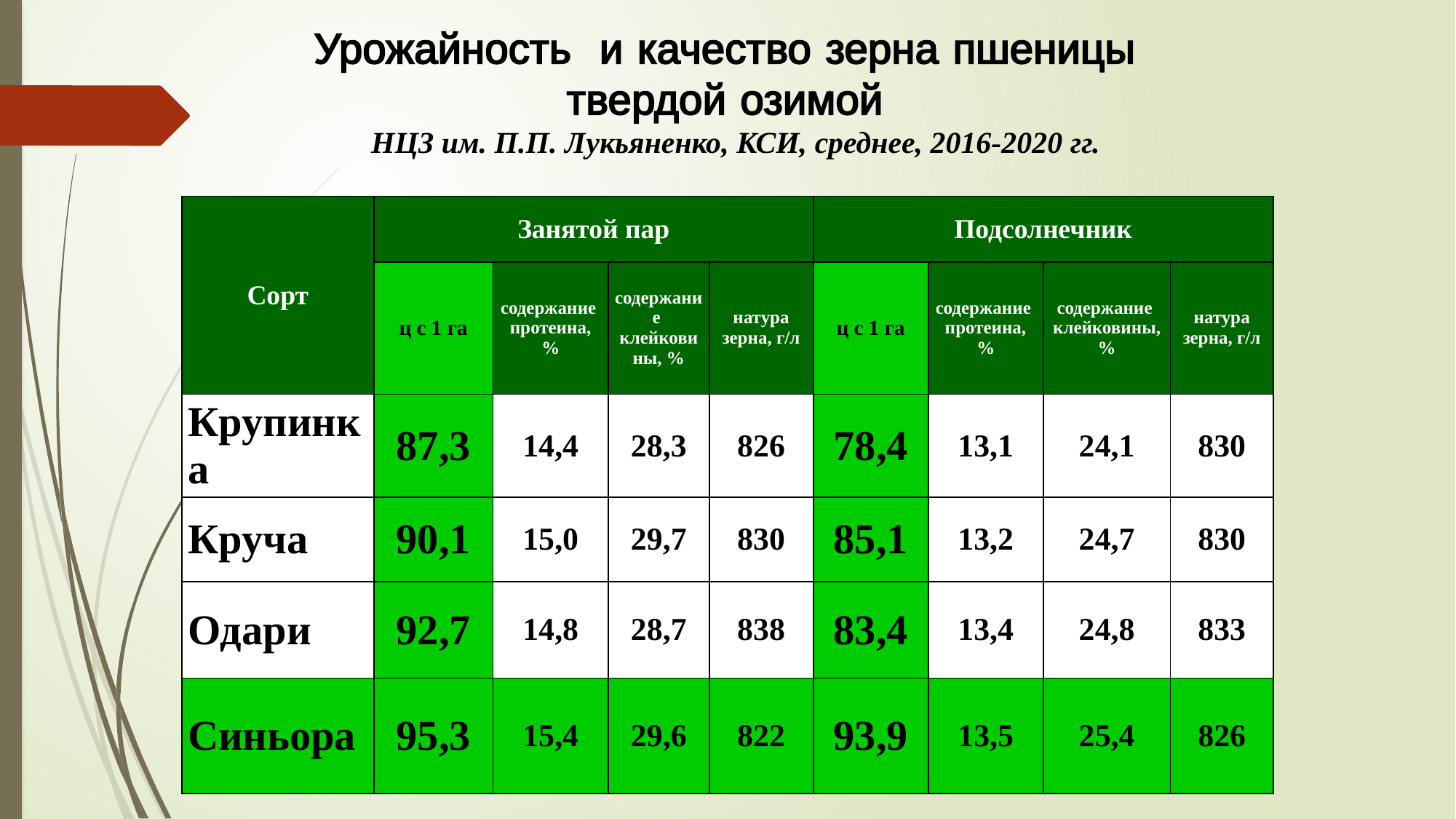

Урожайность  и качество зерна пшеницы
твердой озимой
 НЦЗ им. П.П. Лукьяненко, КСИ, среднее, 2016-2020 гг.
| Сорт | Занятой пар |  |  |  | Подсолнечник |  |  |  |
| --- | --- | --- | --- | --- | --- | --- | --- | --- |
|  | ц с 1 га | содержание протеина, % | содержание клейковины, % | натура зерна, г/л | ц с 1 га | содержание протеина, % | содержание клейковины, % | натура зерна, г/л |
| Крупинка | 87,3 | 14,4 | 28,3 | 826 | 78,4 | 13,1 | 24,1 | 830 |
| Круча | 90,1 | 15,0 | 29,7 | 830 | 85,1 | 13,2 | 24,7 | 830 |
| Одари | 92,7 | 14,8 | 28,7 | 838 | 83,4 | 13,4 | 24,8 | 833 |
| Синьора | 95,3 | 15,4 | 29,6 | 822 | 93,9 | 13,5 | 25,4 | 826 |